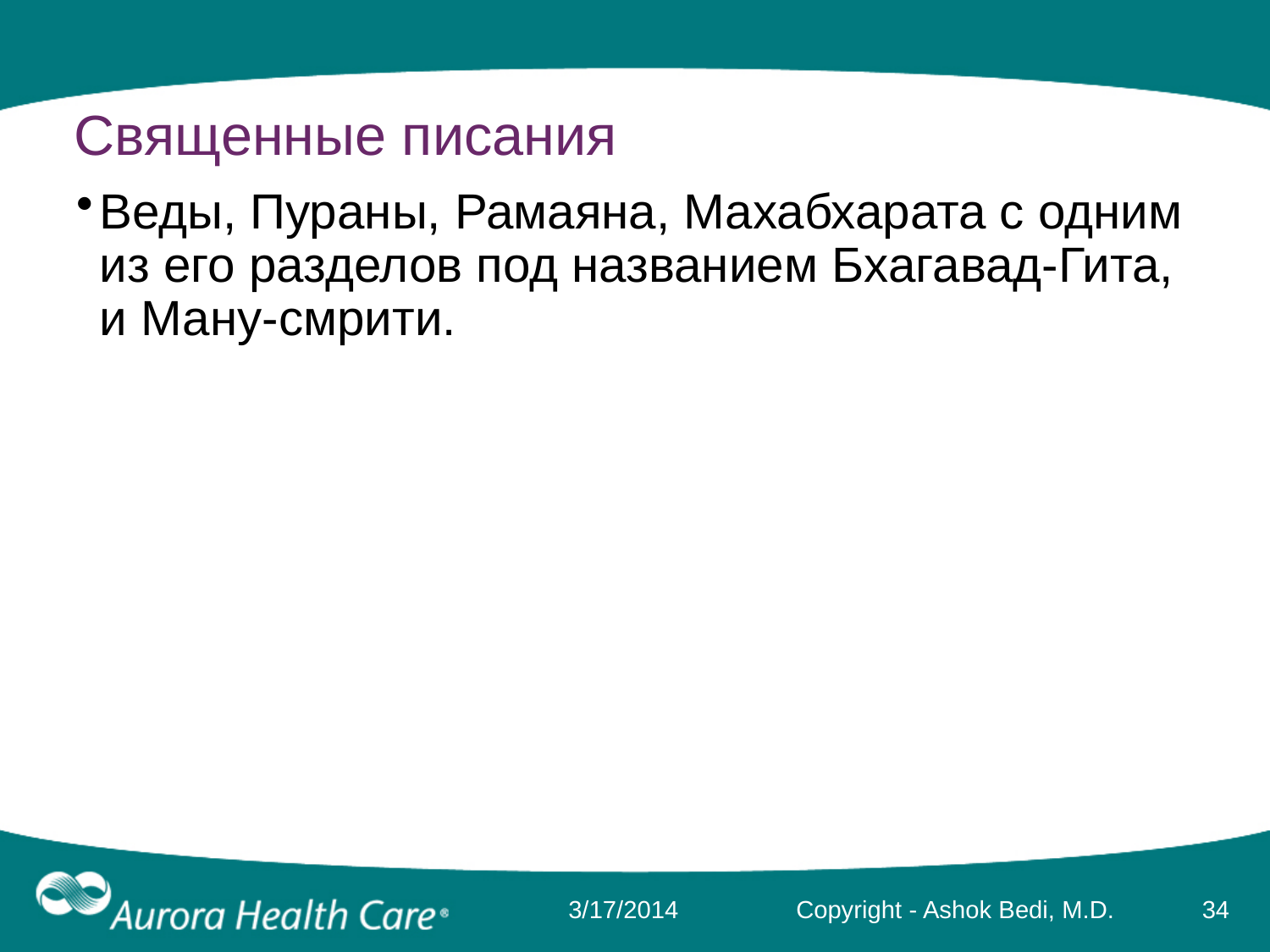

# Священные писания
Веды, Пураны, Рамаяна, Махабхарата с одним из его разделов под названием Бхагавад-Гита, и Ману-смрити.
3/17/2014
Copyright - Ashok Bedi, M.D.
34